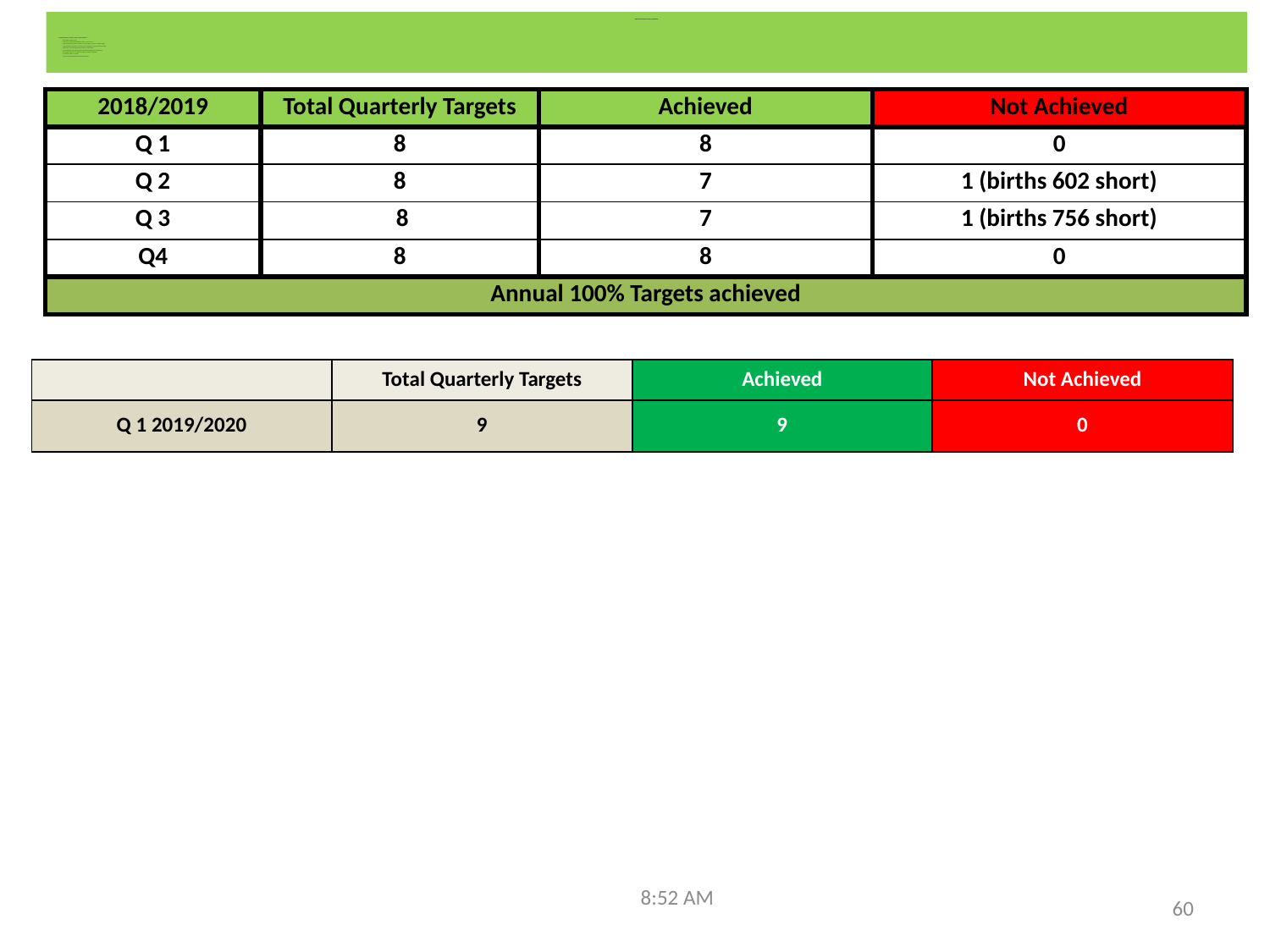

Annual Performance Plan performance

Provinces achieved 9 out of the 9  targets  (100% for Quarter 1:
Births registered within 30 days
Smart ID Cards issued (received at offices) to citizens 16 years and above
100% Of detected employers in contravention of the Immigration Act (Act 13 of 2002) charged
100% Of detected transgressors in contravention of the Immigration Act (Act 13 of 2002) charged
100% Of Undocumented foreigners deported within 30 calendar days
100% Of Detected undocumented foreigners transferred to Lindela within 20  calendar days
80% of Detected fraudulent marriages & marriage of convenience cases finalised
170 General Inspections conducted
100% of valid invoices settled within 30 days of certification

| 2018/2019 | Total Quarterly Targets | Achieved | Not Achieved |
| --- | --- | --- | --- |
| Q 1 | 8 | 8 | 0 |
| Q 2 | 8 | 7 | 1 (births 602 short) |
| Q 3 | 8 | 7 | 1 (births 756 short) |
| Q4 | 8 | 8 | 0 |
| Annual 100% Targets achieved |  |  |  |
|  | Total Quarterly Targets | Achieved | Not Achieved |
| --- | --- | --- | --- |
| Q 1 2019/2020 | 9 | 9 | 0 |
8:52 AM
60